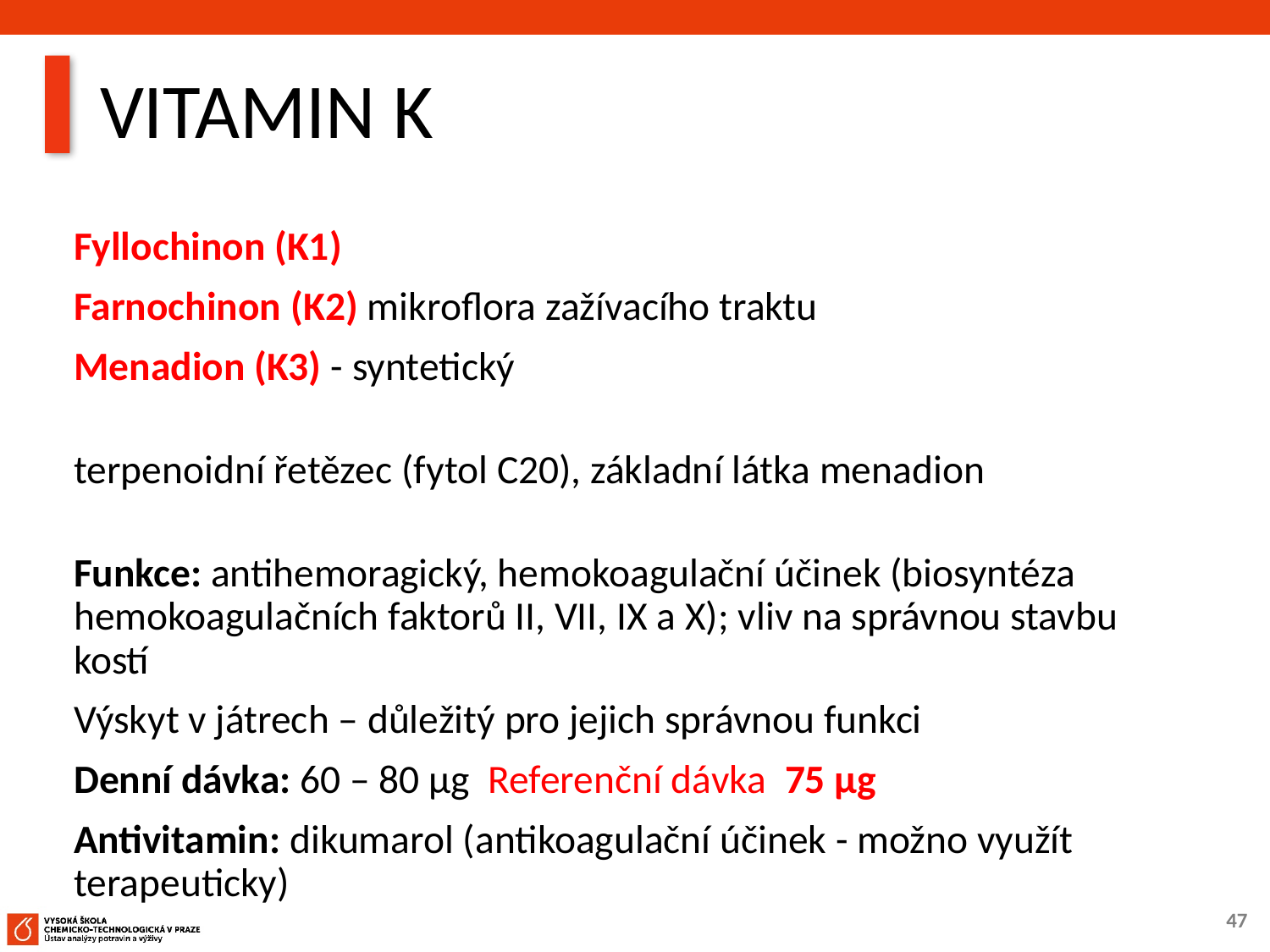

# VITAMIN K
Fyllochinon (K1)
Farnochinon (K2) mikroflora zažívacího traktu
Menadion (K3) - syntetický
terpenoidní řetězec (fytol C20), základní látka menadion
Funkce: antihemoragický, hemokoagulační účinek (biosyntéza hemokoagulačních faktorů II, VII, IX a X); vliv na správnou stavbu kostí
Výskyt v játrech – důležitý pro jejich správnou funkci
Denní dávka: 60 – 80 μg  Referenční dávka  75 μg
Antivitamin: dikumarol (antikoagulační účinek - možno využít terapeuticky)